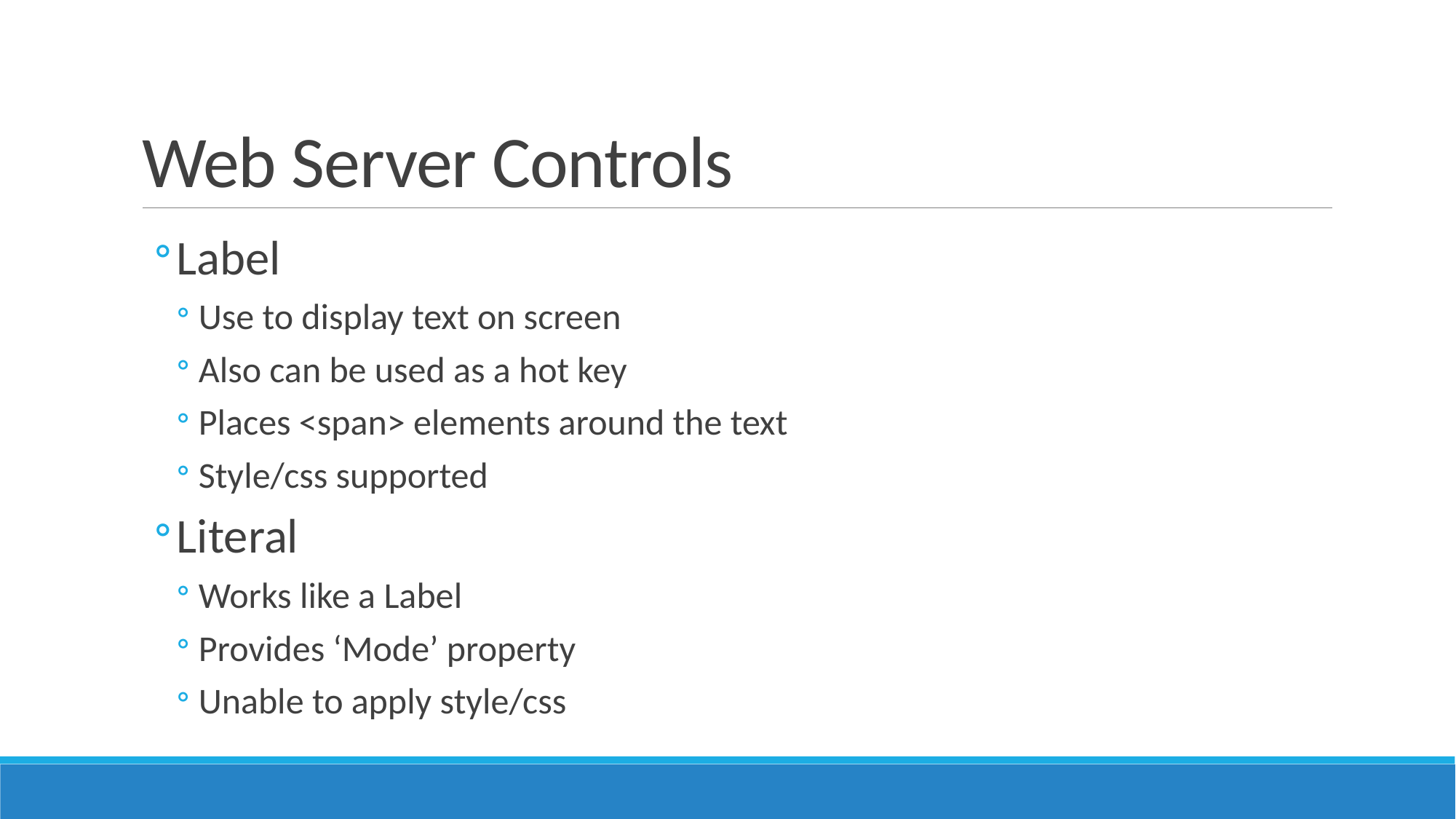

# Web Server Controls
Label
Use to display text on screen
Also can be used as a hot key
Places <span> elements around the text
Style/css supported
Literal
Works like a Label
Provides ‘Mode’ property
Unable to apply style/css